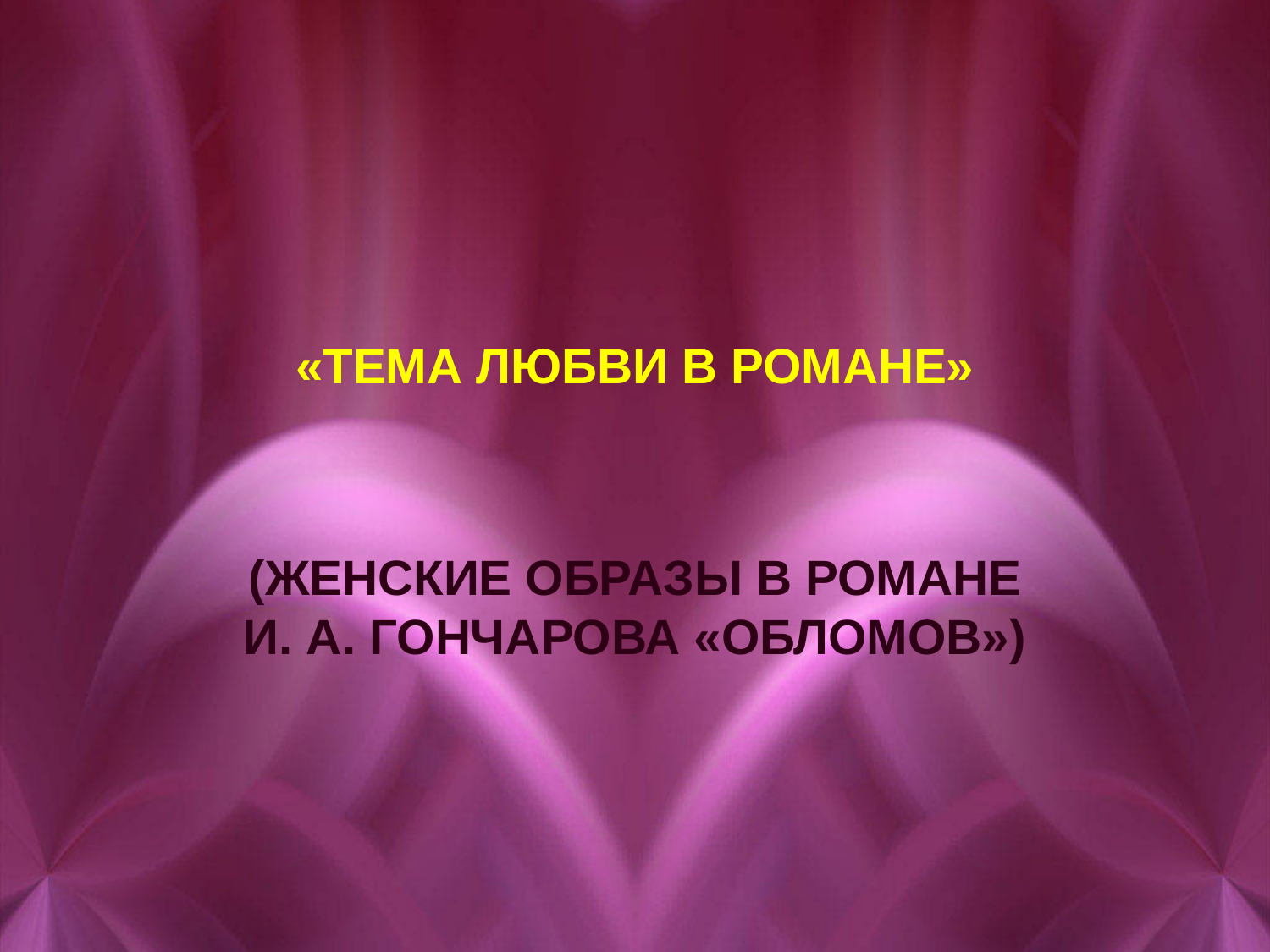

# «ТЕМА ЛЮБВИ В РОМАНЕ»
(ЖЕНСКИЕ ОБРАЗЫ В РОМАНЕ
И. А. ГОНЧАРОВА «ОБЛОМОВ»)